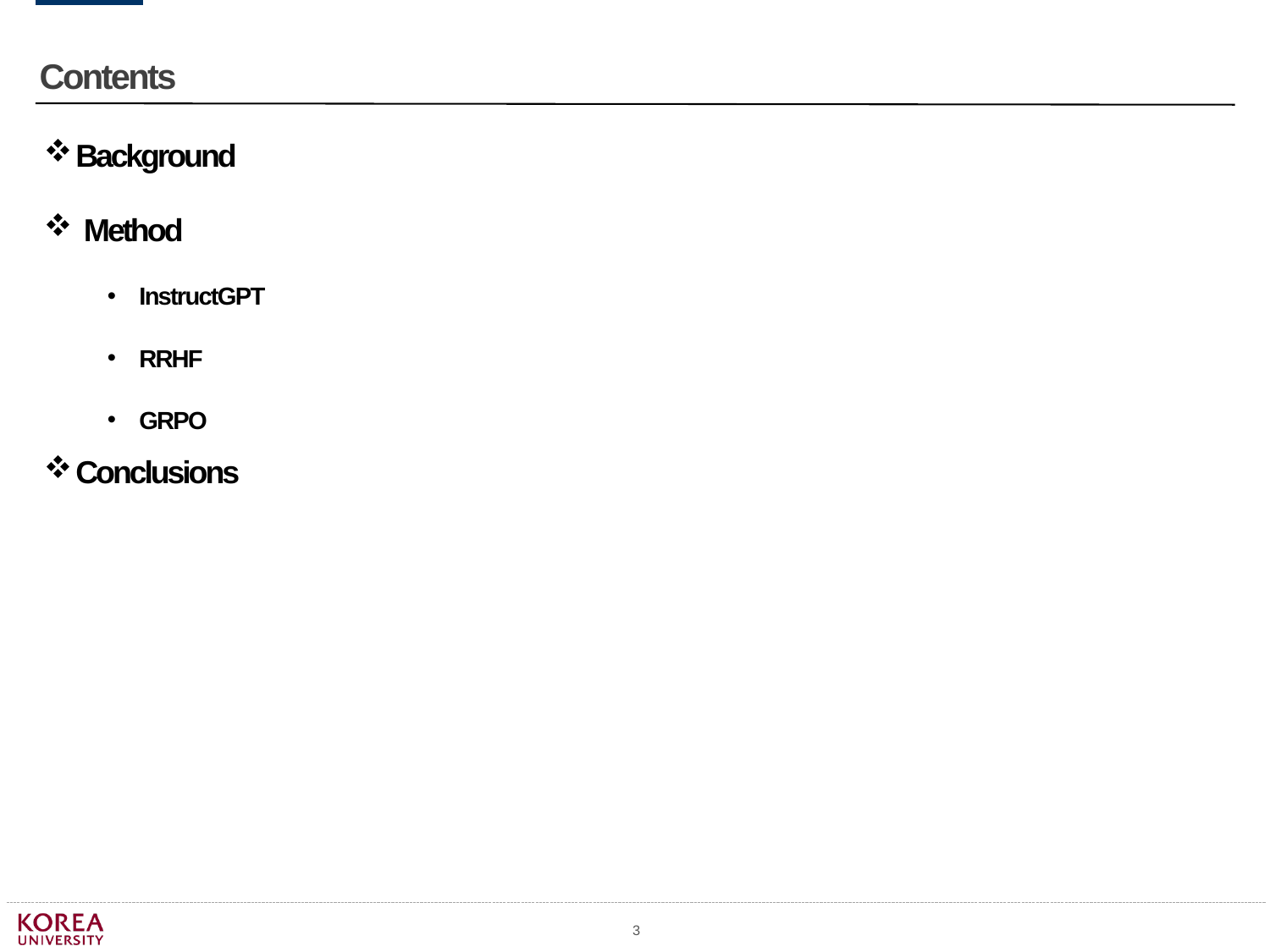

Contents
Background
Method
InstructGPT
RRHF
GRPO
Conclusions